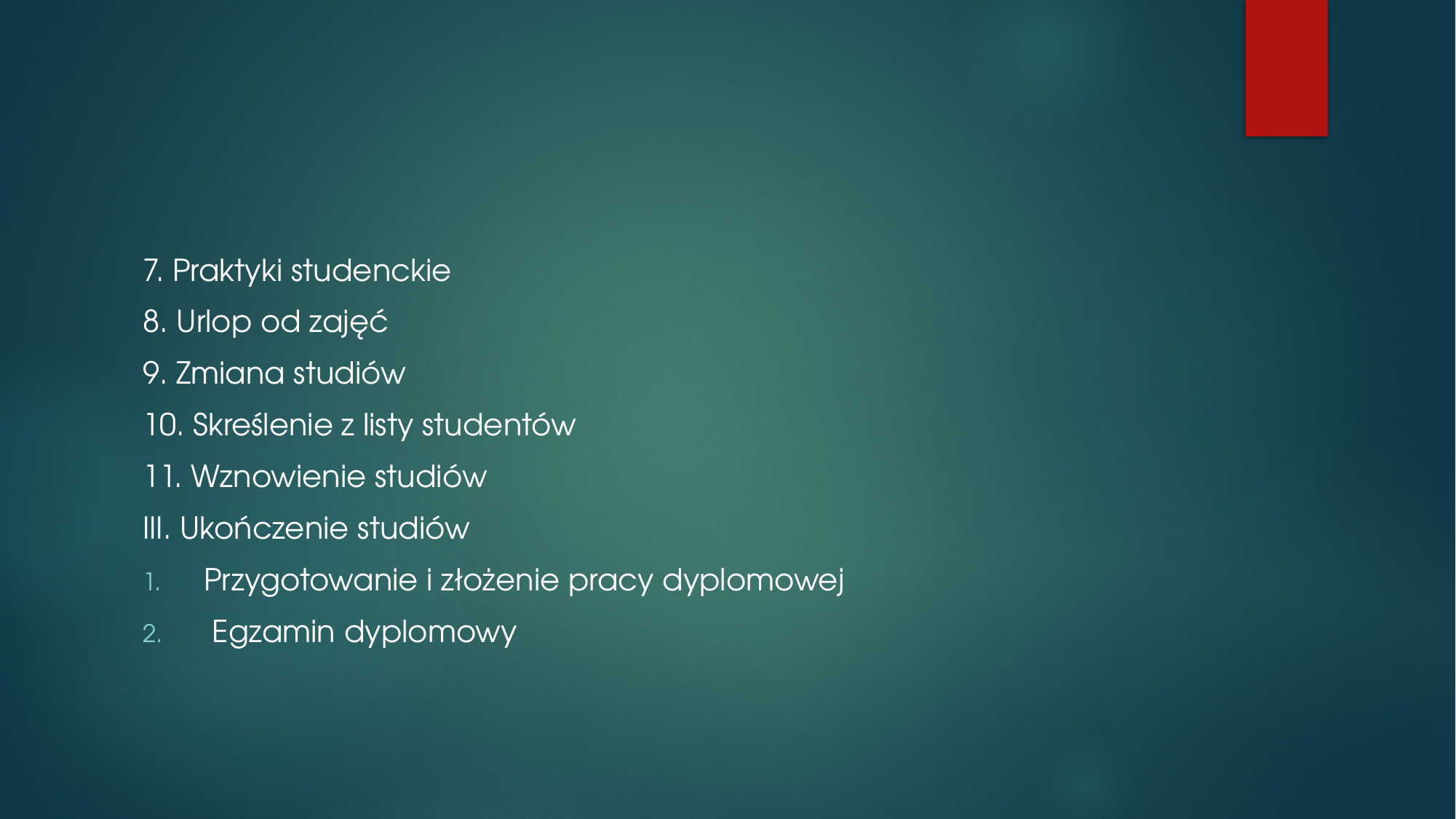

#
7. Praktyki studenckie
8. Urlop od zajęć
9. Zmiana studiów
10. Skreślenie z listy studentów
11. Wznowienie studiów
III. Ukończenie studiów
Przygotowanie i złożenie pracy dyplomowej
 Egzamin dyplomowy